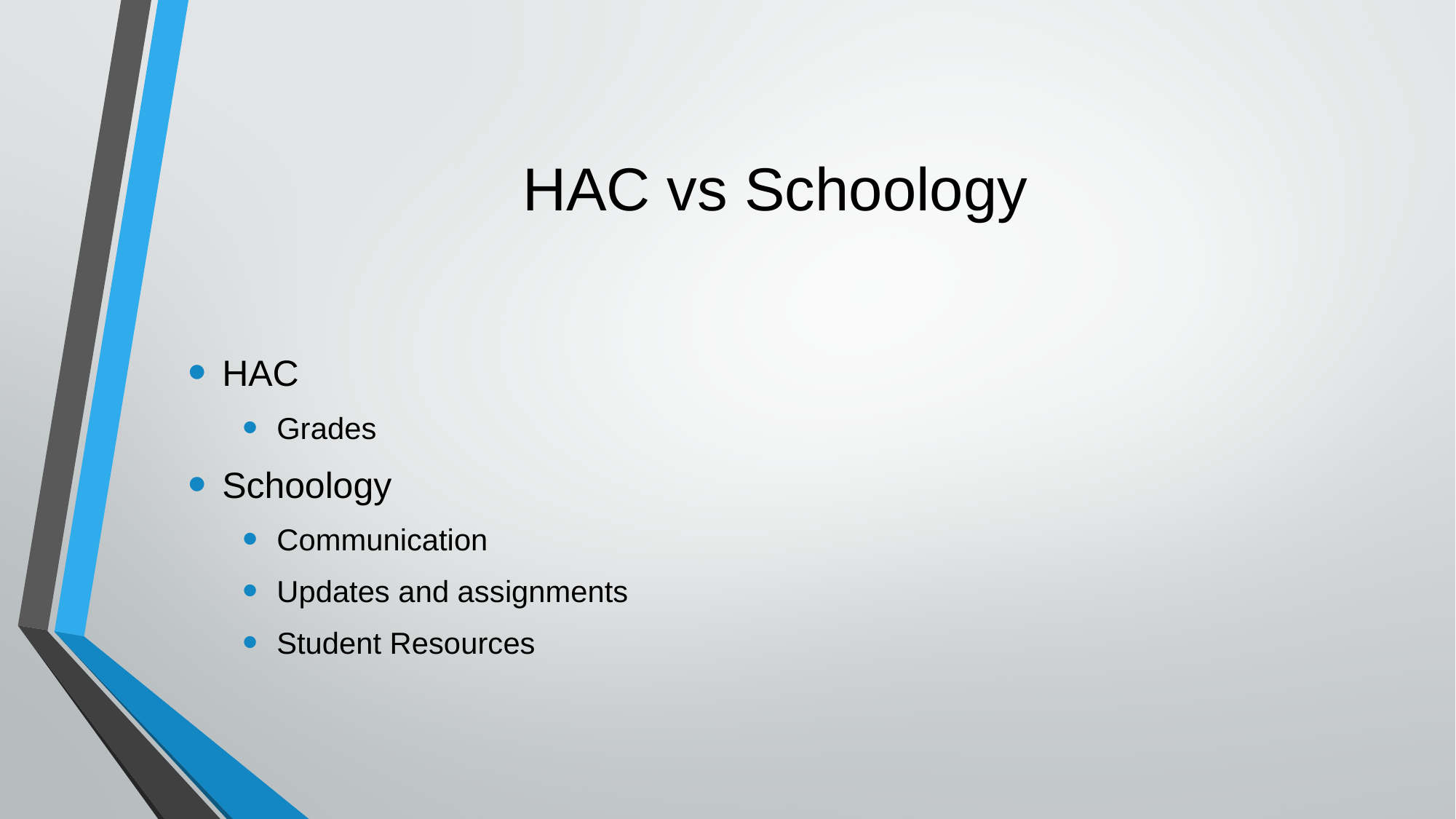

# HAC vs Schoology
HAC
Grades
Schoology
Communication
Updates and assignments
Student Resources